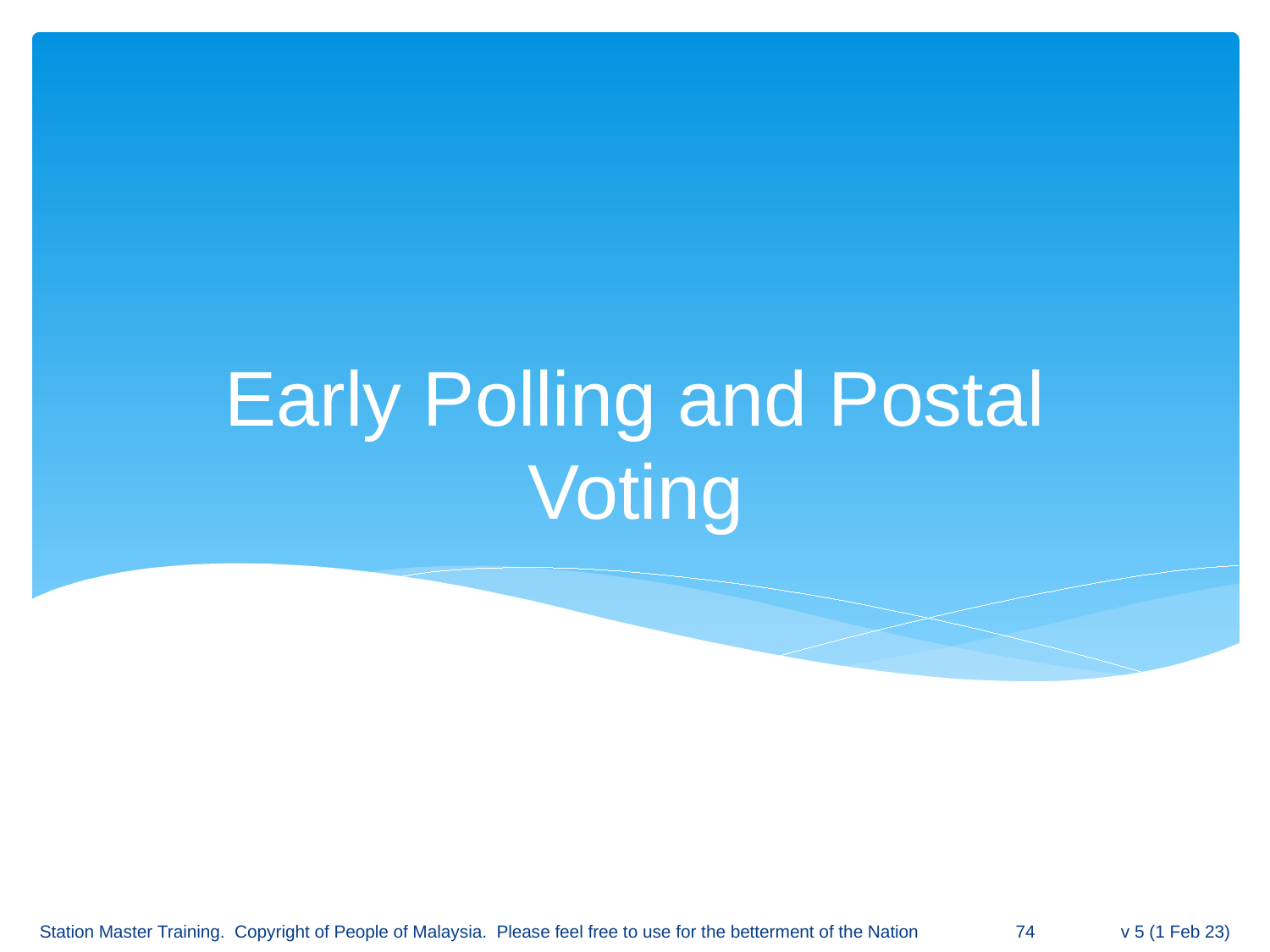

# Early Polling and Postal Voting
Station Master Training.  Copyright of People of Malaysia.  Please feel free to use for the betterment of the Nation
74
v 5 (1 Feb 23)